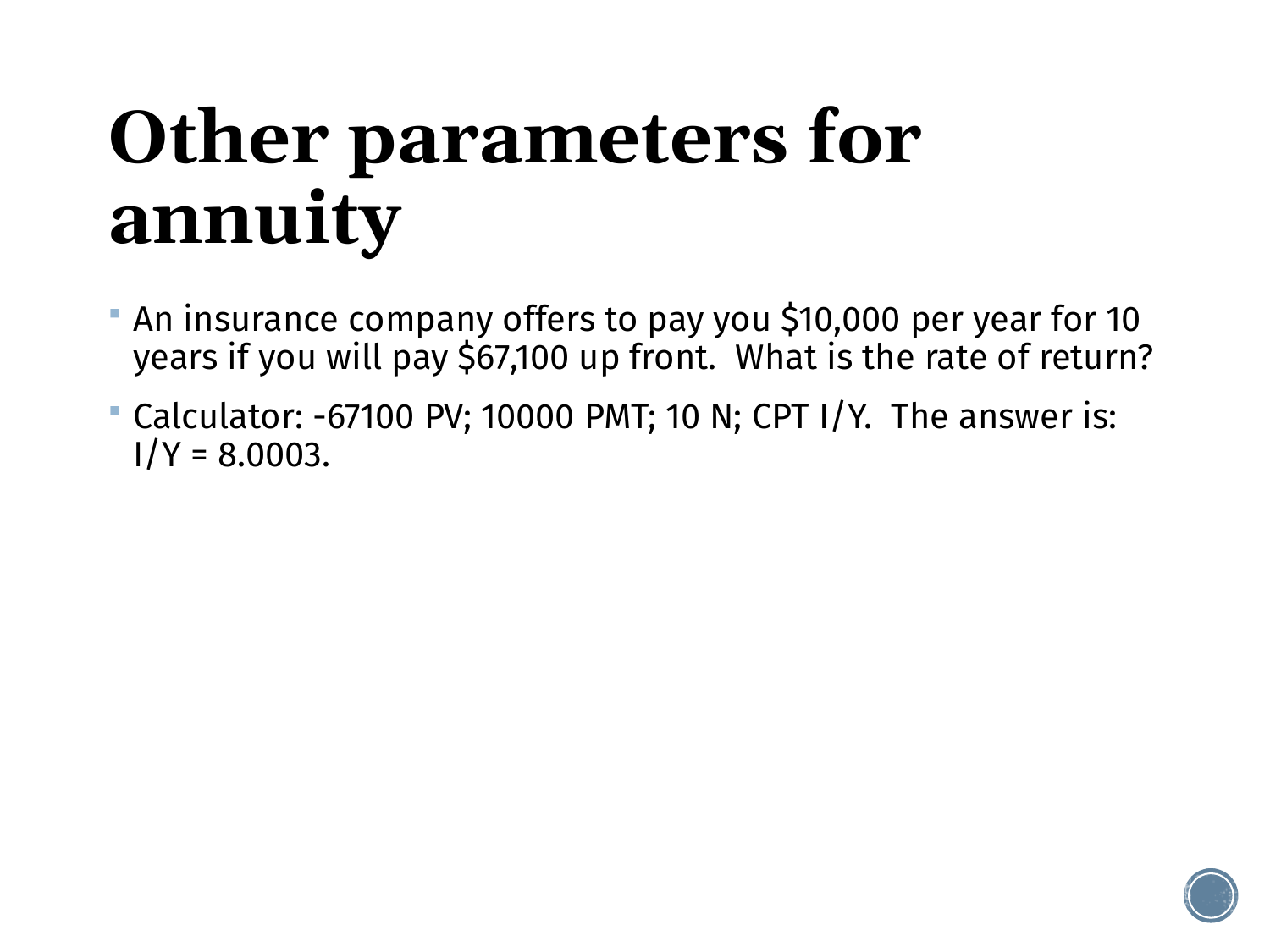

# Other parameters for annuity
An insurance company offers to pay you $10,000 per year for 10 years if you will pay $67,100 up front.  What is the rate of return?
Calculator: -67100 PV; 10000 PMT; 10 N; CPT I/Y.  The answer is: I/Y = 8.0003.